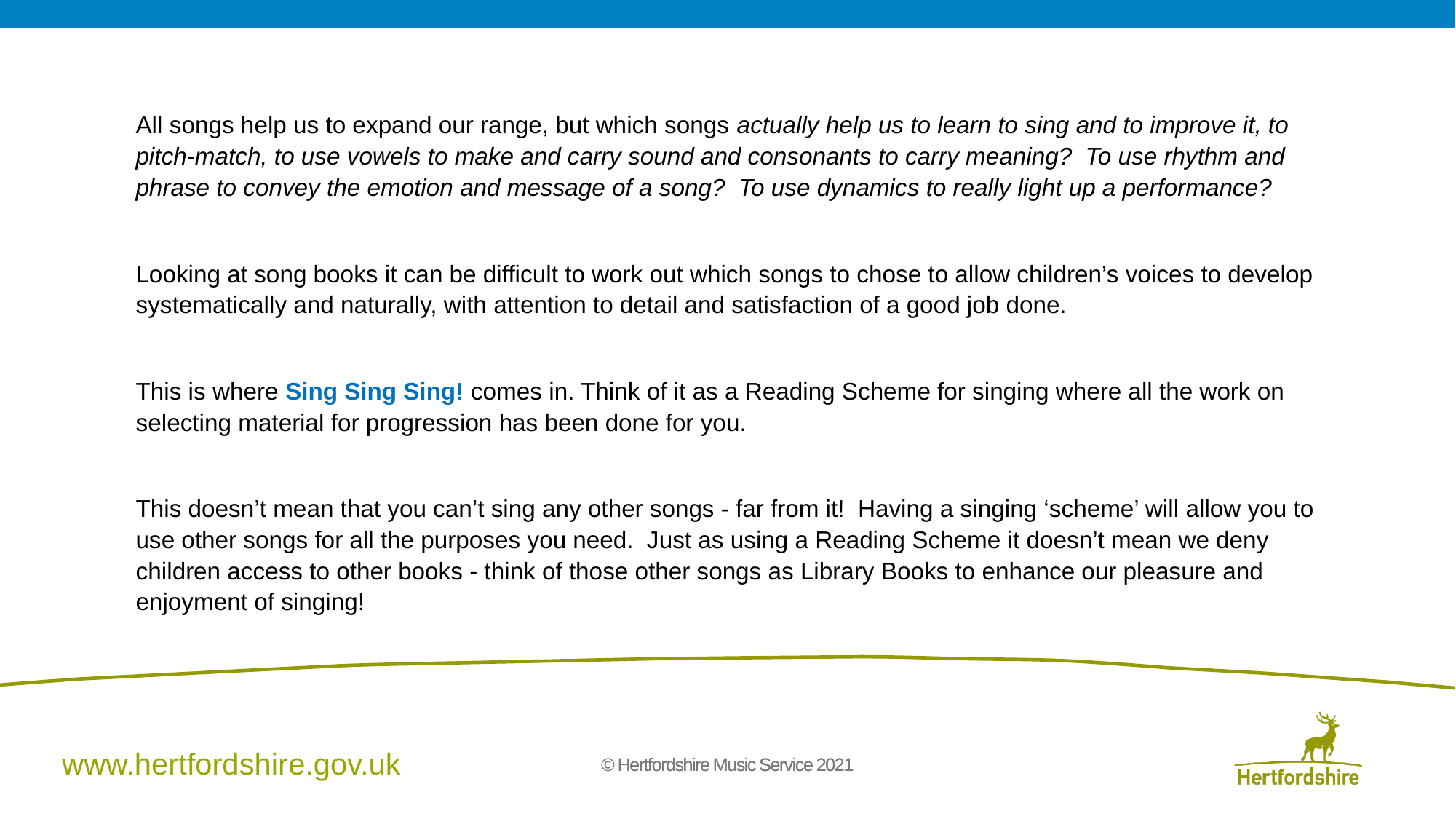

All songs help us to expand our range, but which songs actually help us to learn to sing and to improve it, to pitch-match, to use vowels to make and carry sound and consonants to carry meaning?  To use rhythm and phrase to convey the emotion and message of a song?  To use dynamics to really light up a performance?

Looking at song books it can be difficult to work out which songs to chose to allow children’s voices to develop systematically and naturally, with attention to detail and satisfaction of a good job done.

This is where Sing Sing Sing! comes in. Think of it as a Reading Scheme for singing where all the work on selecting material for progression has been done for you.

This doesn’t mean that you can’t sing any other songs - far from it!  Having a singing ‘scheme’ will allow you to use other songs for all the purposes you need.  Just as using a Reading Scheme it doesn’t mean we deny children access to other books - think of those other songs as Library Books to enhance our pleasure and enjoyment of singing!